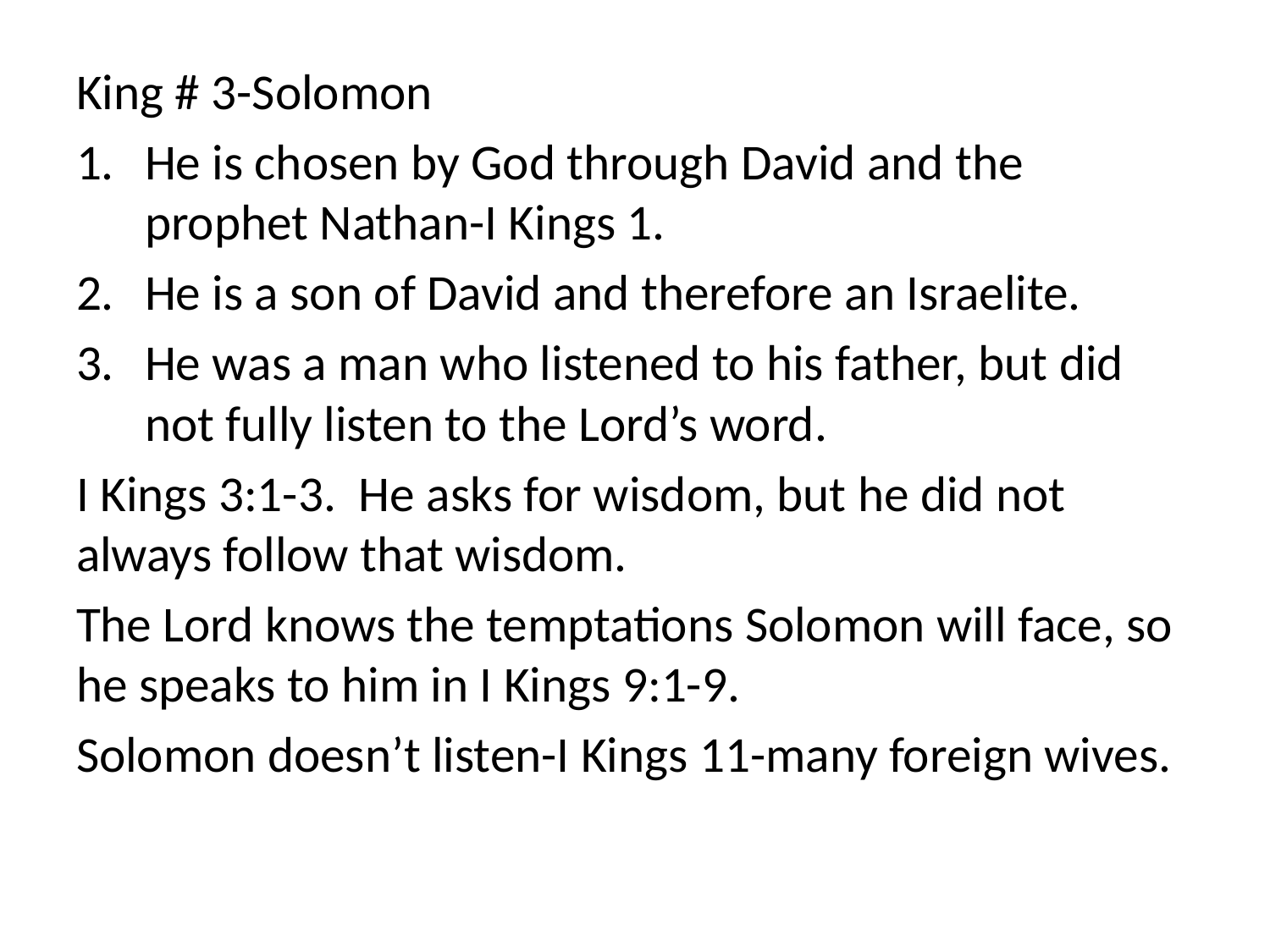

King # 3-Solomon
He is chosen by God through David and the prophet Nathan-I Kings 1.
He is a son of David and therefore an Israelite.
He was a man who listened to his father, but did not fully listen to the Lord’s word.
I Kings 3:1-3.  He asks for wisdom, but he did not always follow that wisdom.
The Lord knows the temptations Solomon will face, so he speaks to him in I Kings 9:1-9.
Solomon doesn’t listen-I Kings 11-many foreign wives.